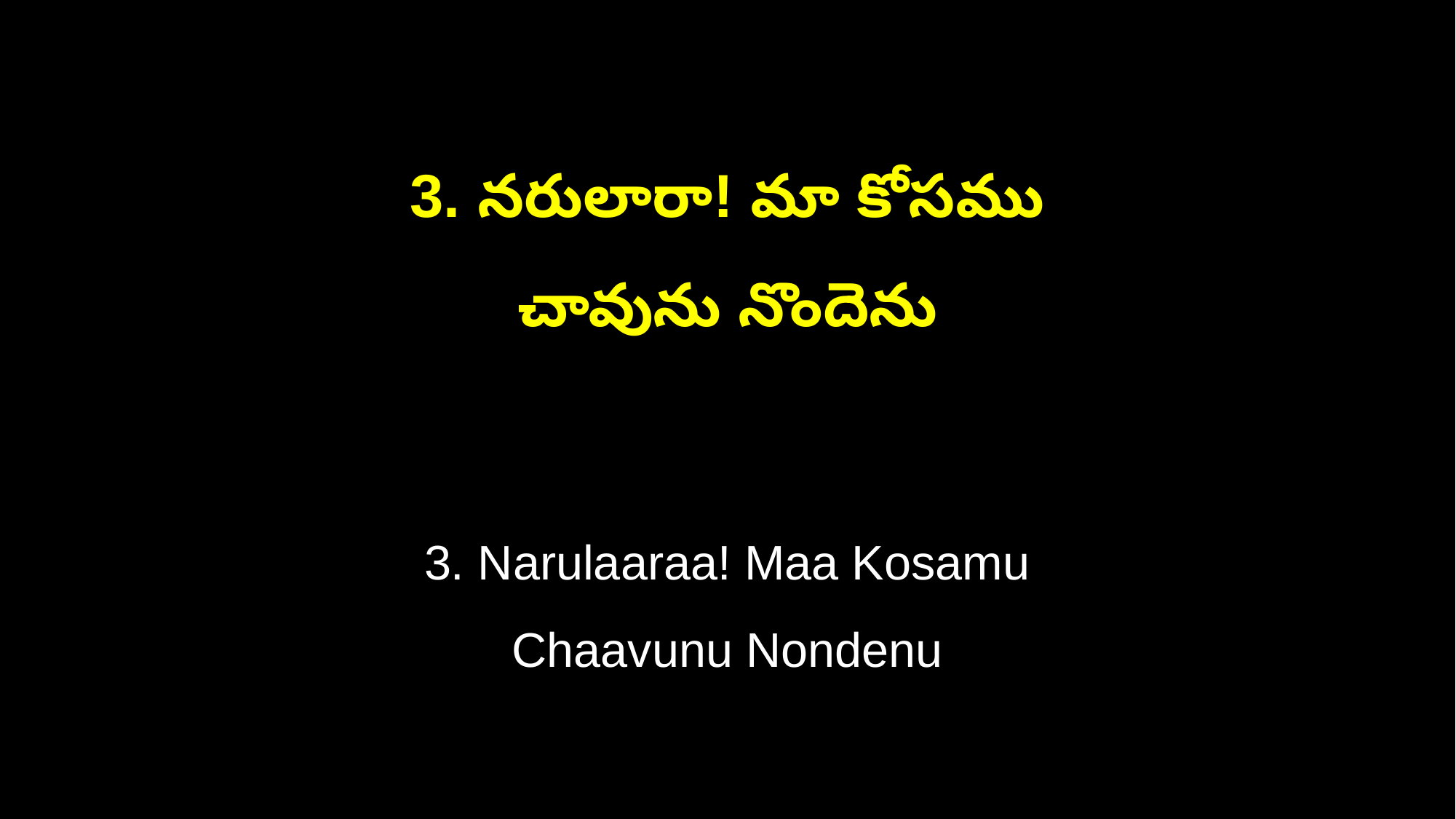

3. నరులారా! మా కోసము
చావును నొందెను
3. Narulaaraa! Maa Kosamu
Chaavunu Nondenu